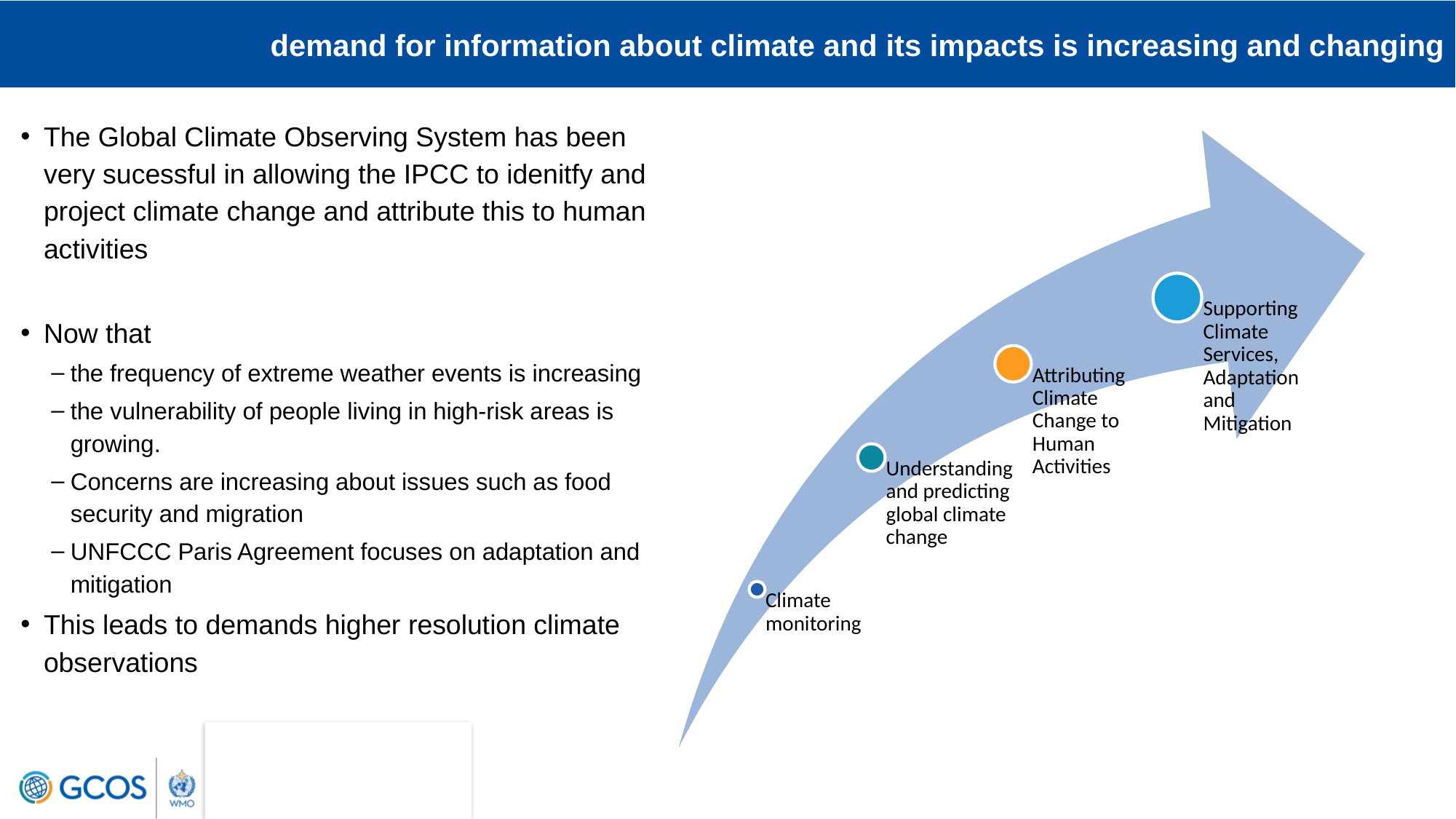

# demand for information about climate and its impacts is increasing and changing
Climate monitoring
Understanding and predicting global climate change
Attributing Climate Change to Human Activities
Supporting Climate Services, Adaptation and Mitigation
The Global Climate Observing System has been very sucessful in allowing the IPCC to idenitfy and project climate change and attribute this to human activities

Now that
the frequency of extreme weather events is increasing
the vulnerability of people living in high-risk areas is growing.
Concerns are increasing about issues such as food security and migration
UNFCCC Paris Agreement focuses on adaptation and mitigation
This leads to demands higher resolution climate observations